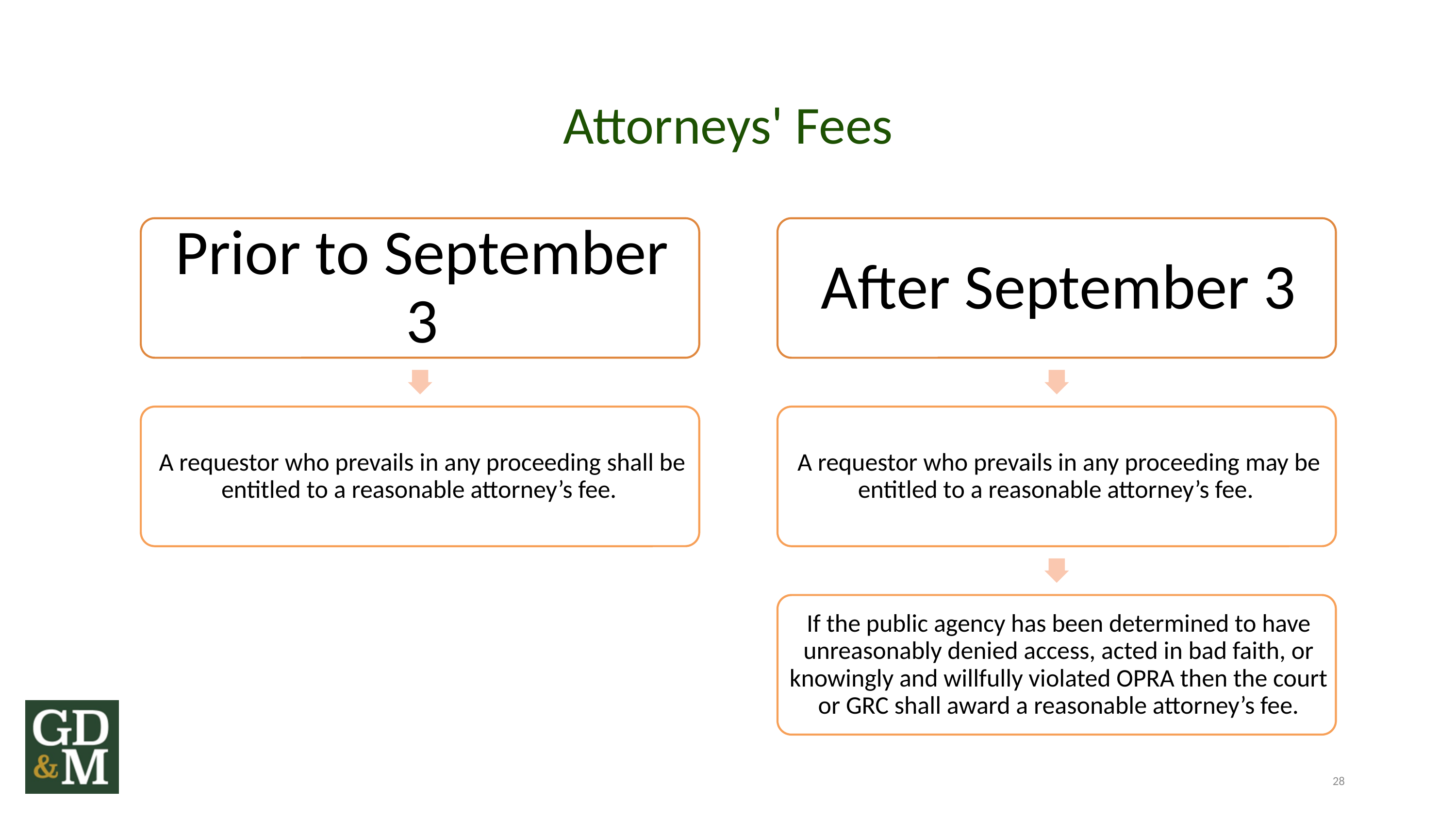

# Attorneys' Fees
Prior to September 3
A requestor who prevails in any proceeding shall be entitled to a reasonable attorney’s fee.
After September 3
A requestor who prevails in any proceeding may be entitled to a reasonable attorney’s fee.
If the public agency has been determined to have unreasonably denied access, acted in bad faith, or knowingly and willfully violated OPRA then the court or GRC shall award a reasonable attorney’s fee.
28